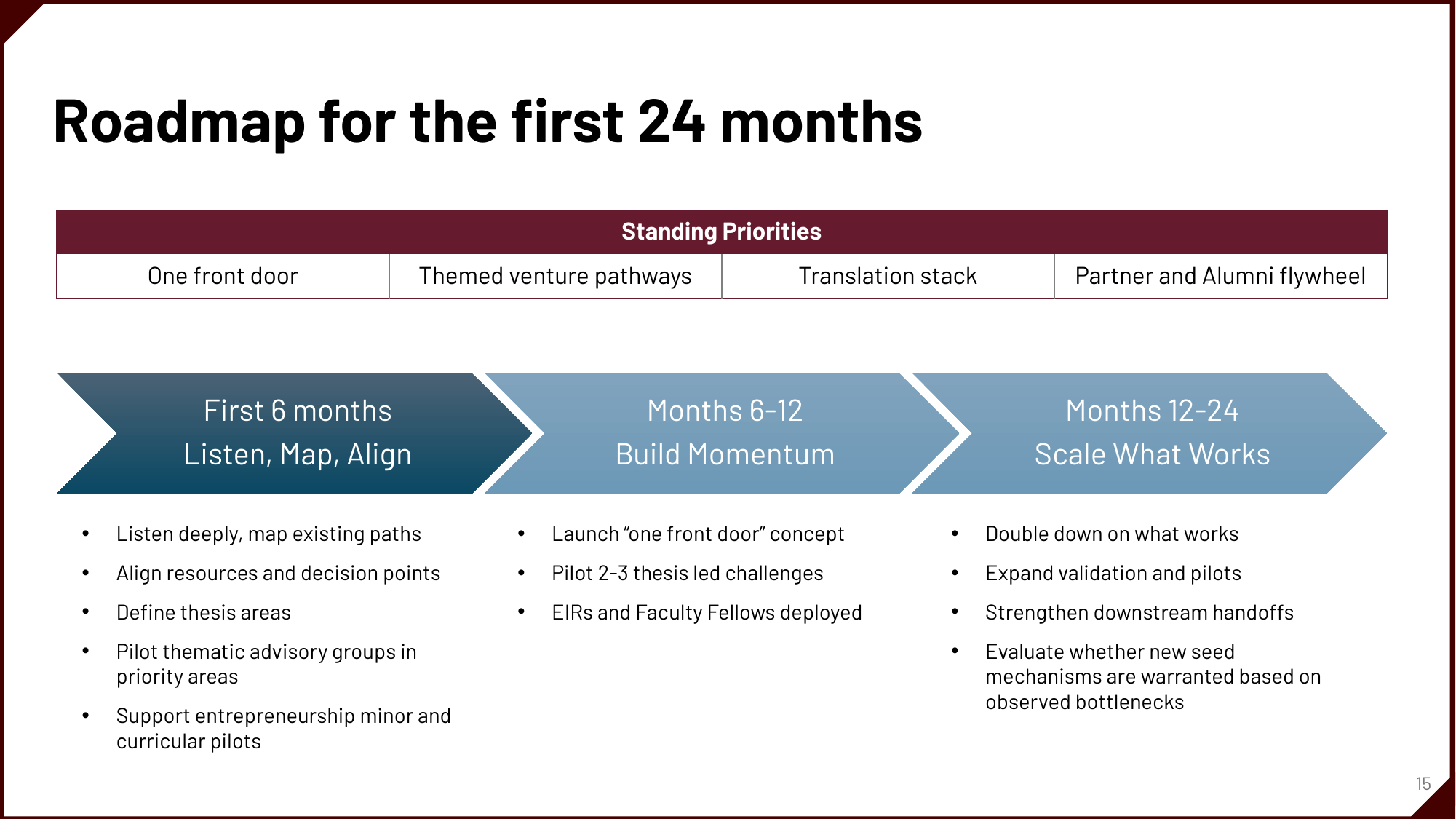

# Roadmap for the first 24 months
| Standing Priorities |  |  |  |
| --- | --- | --- | --- |
| One front door | Themed venture pathways | Translation stack | Partner and Alumni flywheel |
First 6 months
Listen, Map, Align
Months 6-12
Build Momentum
Months 12-24
Scale What Works
Listen deeply, map existing paths
Align resources and decision points
Define thesis areas
Pilot thematic advisory groups in priority areas
Support entrepreneurship minor and curricular pilots
Launch “one front door” concept
Pilot 2-3 thesis led challenges
EIRs and Faculty Fellows deployed
Double down on what works
Expand validation and pilots
Strengthen downstream handoffs
Evaluate whether new seed mechanisms are warranted based on observed bottlenecks
15